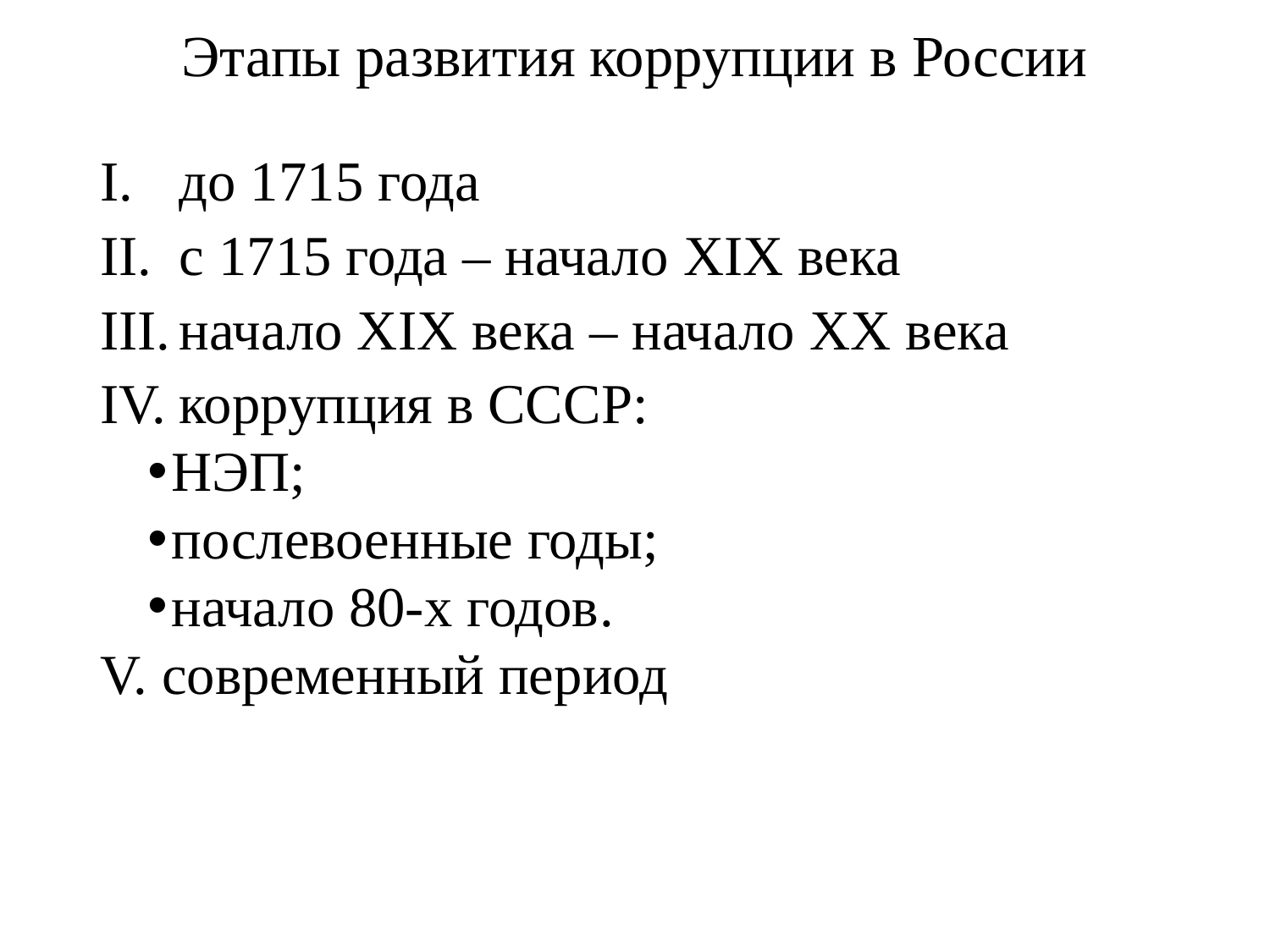

# Этапы развития коррупции в России
до 1715 года
с 1715 года – начало XIX века
начало XIX века – начало XX века
коррупция в СССР:
НЭП;
послевоенные годы;
начало 80-х годов.
V. современный период